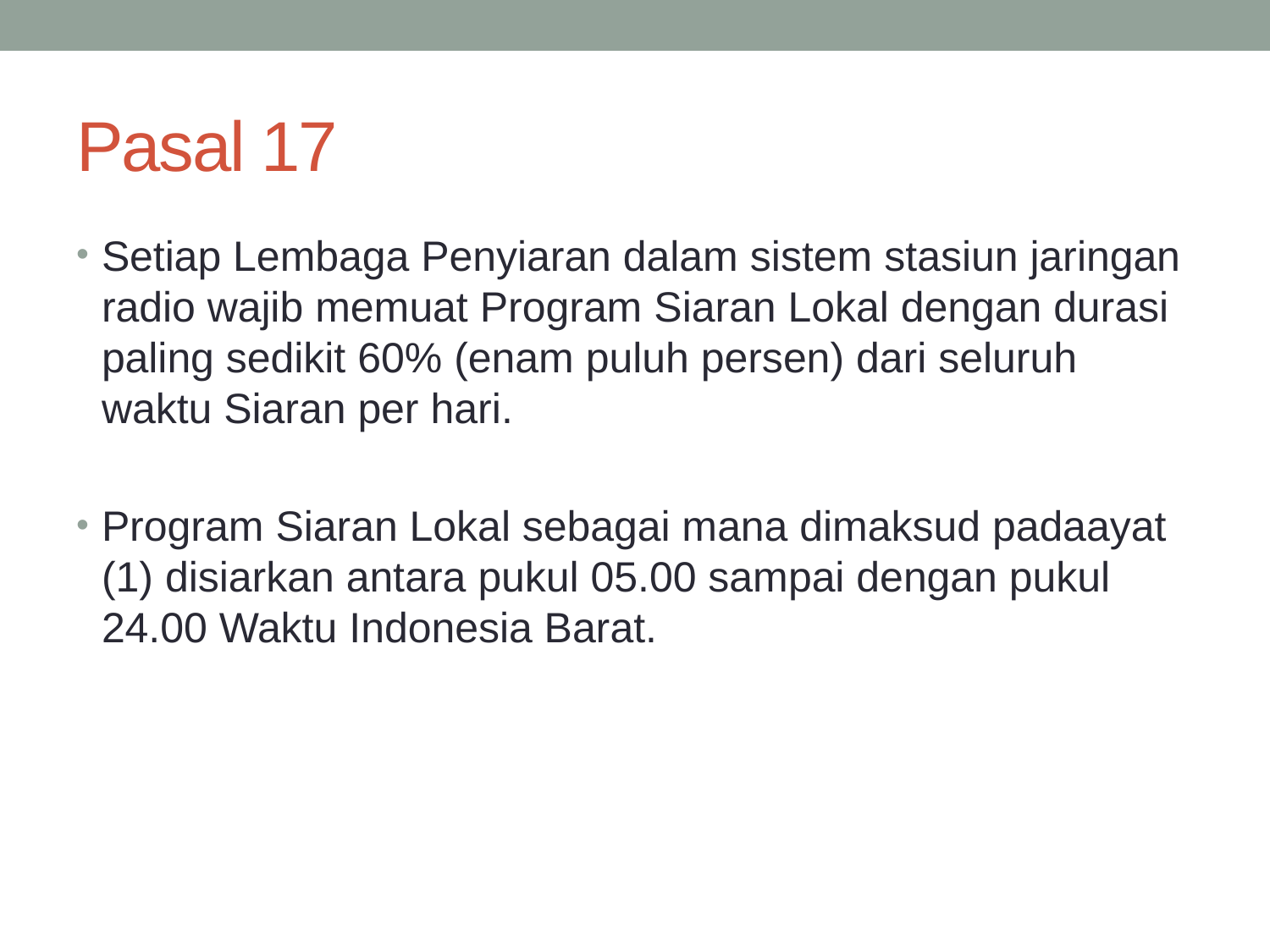

# Pasal 17
Setiap Lembaga Penyiaran dalam sistem stasiun jaringan radio wajib memuat Program Siaran Lokal dengan durasi paling sedikit 60% (enam puluh persen) dari seluruh waktu Siaran per hari.

Program Siaran Lokal sebagai mana dimaksud padaayat (1) disiarkan antara pukul 05.00 sampai dengan pukul 24.00 Waktu Indonesia Barat.